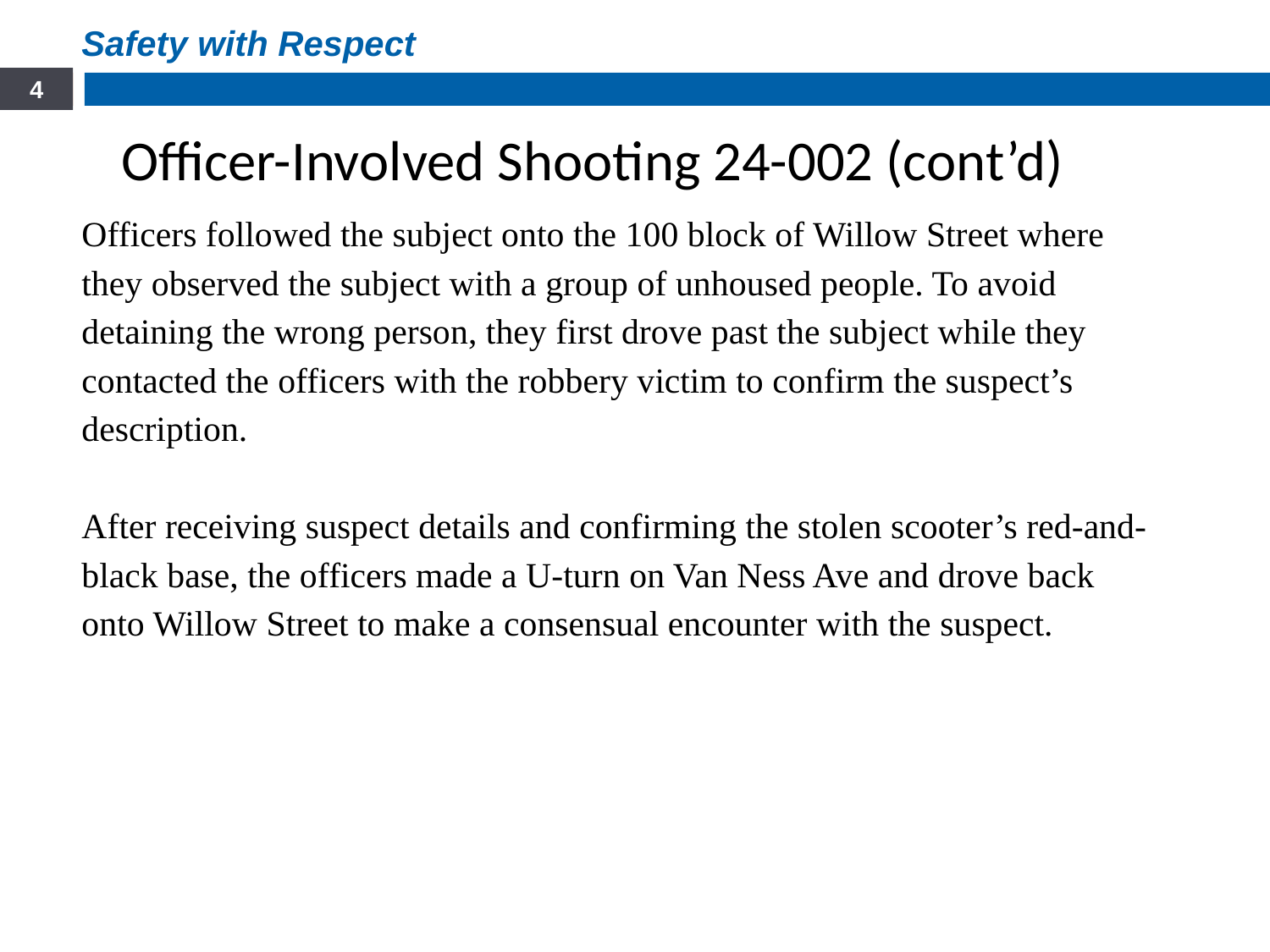

Safety with Respect
4

Officer-Involved Shooting 24-002 (cont’d)
Officers followed the subject onto the 100 block of Willow Street where they observed the subject with a group of unhoused people. To avoid detaining the wrong person, they first drove past the subject while they contacted the officers with the robbery victim to confirm the suspect’s description.

After receiving suspect details and confirming the stolen scooter’s red-and-black base, the officers made a U-turn on Van Ness Ave and drove back onto Willow Street to make a consensual encounter with the suspect.